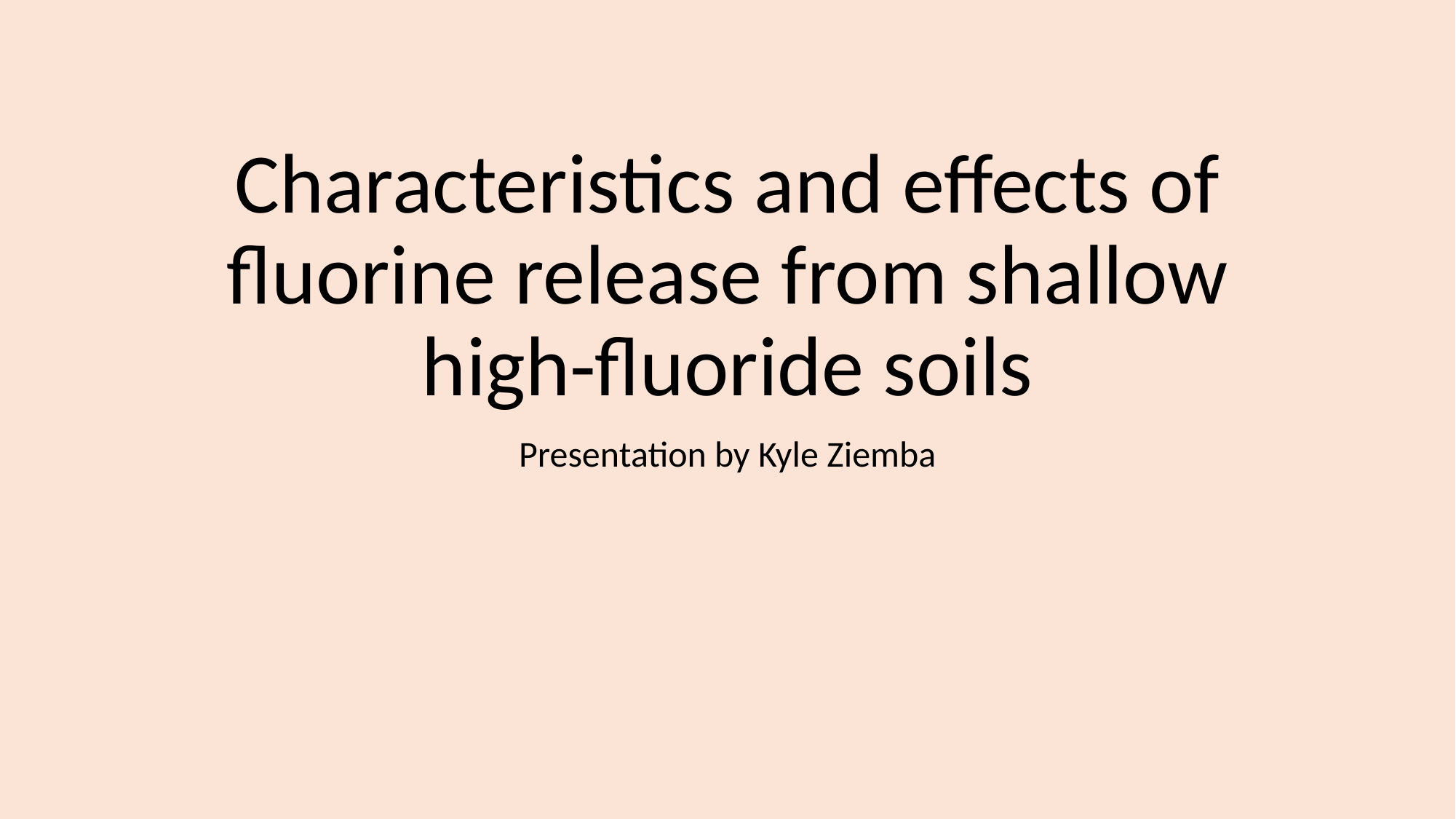

# Characteristics and effects of fluorine release from shallow high-fluoride soils
Presentation by Kyle Ziemba